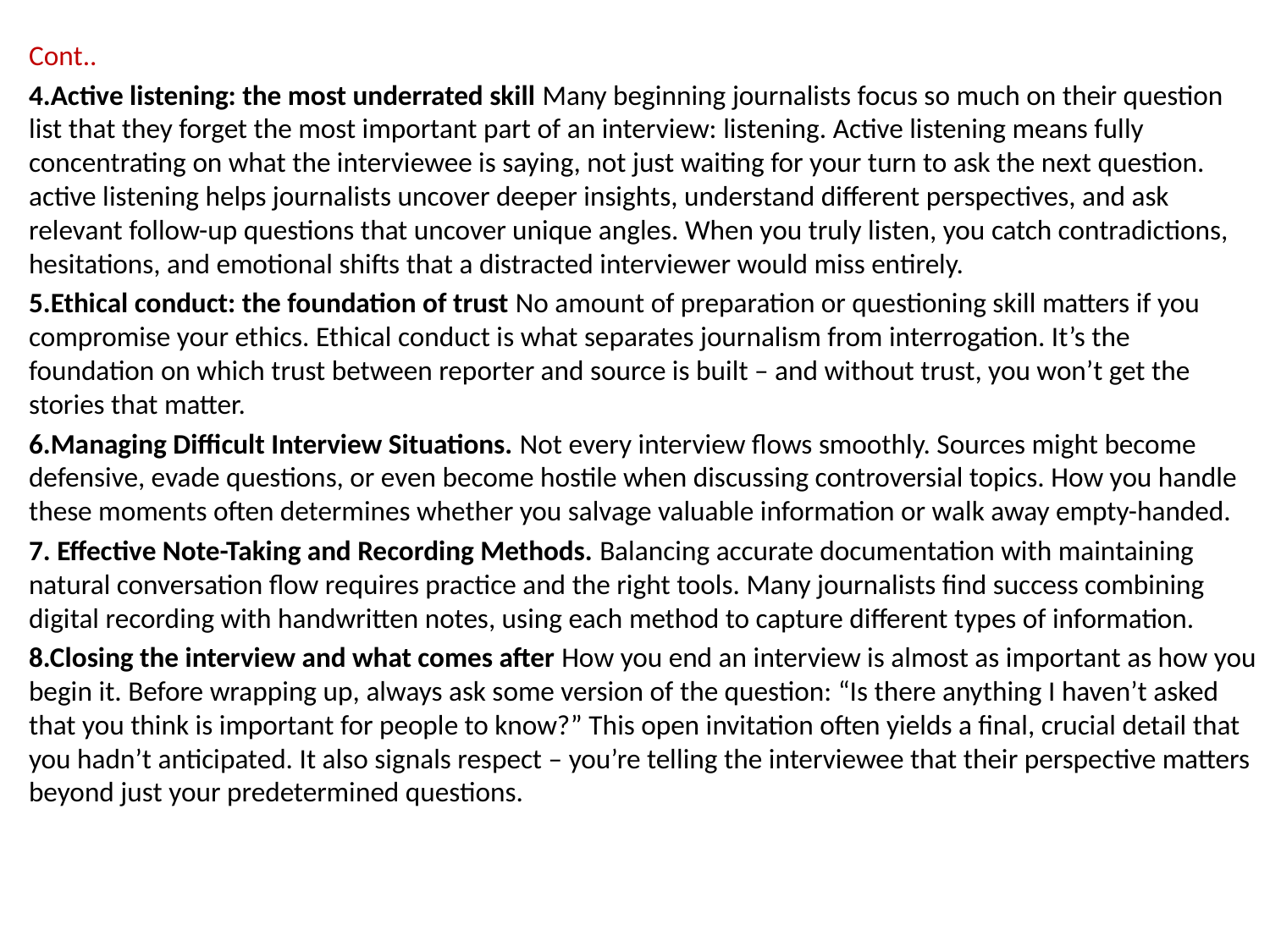

Cont..
4.Active listening: the most underrated skill Many beginning journalists focus so much on their question list that they forget the most important part of an interview: listening. Active listening means fully concentrating on what the interviewee is saying, not just waiting for your turn to ask the next question. active listening helps journalists uncover deeper insights, understand different perspectives, and ask relevant follow-up questions that uncover unique angles. When you truly listen, you catch contradictions, hesitations, and emotional shifts that a distracted interviewer would miss entirely.
5.Ethical conduct: the foundation of trust No amount of preparation or questioning skill matters if you compromise your ethics. Ethical conduct is what separates journalism from interrogation. It’s the foundation on which trust between reporter and source is built – and without trust, you won’t get the stories that matter.
6.Managing Difficult Interview Situations. Not every interview flows smoothly. Sources might become defensive, evade questions, or even become hostile when discussing controversial topics. How you handle these moments often determines whether you salvage valuable information or walk away empty-handed.
7. Effective Note-Taking and Recording Methods. Balancing accurate documentation with maintaining natural conversation flow requires practice and the right tools. Many journalists find success combining digital recording with handwritten notes, using each method to capture different types of information.
8.Closing the interview and what comes after How you end an interview is almost as important as how you begin it. Before wrapping up, always ask some version of the question: “Is there anything I haven’t asked that you think is important for people to know?” This open invitation often yields a final, crucial detail that you hadn’t anticipated. It also signals respect – you’re telling the interviewee that their perspective matters beyond just your predetermined questions.